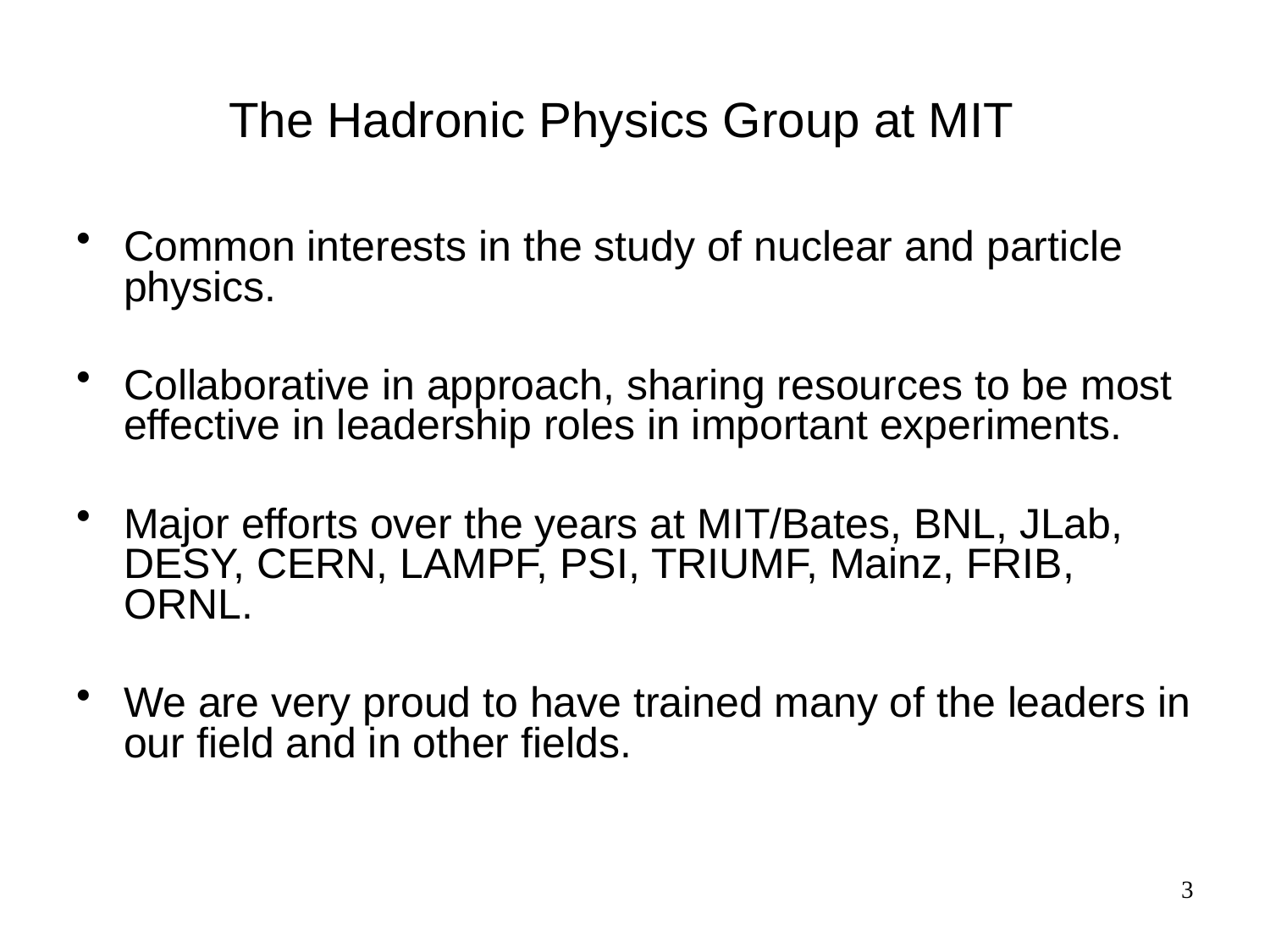

# The Hadronic Physics Group at MIT
Common interests in the study of nuclear and particle physics.

Collaborative in approach, sharing resources to be most effective in leadership roles in important experiments.

Major efforts over the years at MIT/Bates, BNL, JLab, DESY, CERN, LAMPF, PSI, TRIUMF, Mainz, FRIB, ORNL.

We are very proud to have trained many of the leaders in our field and in other fields.

3